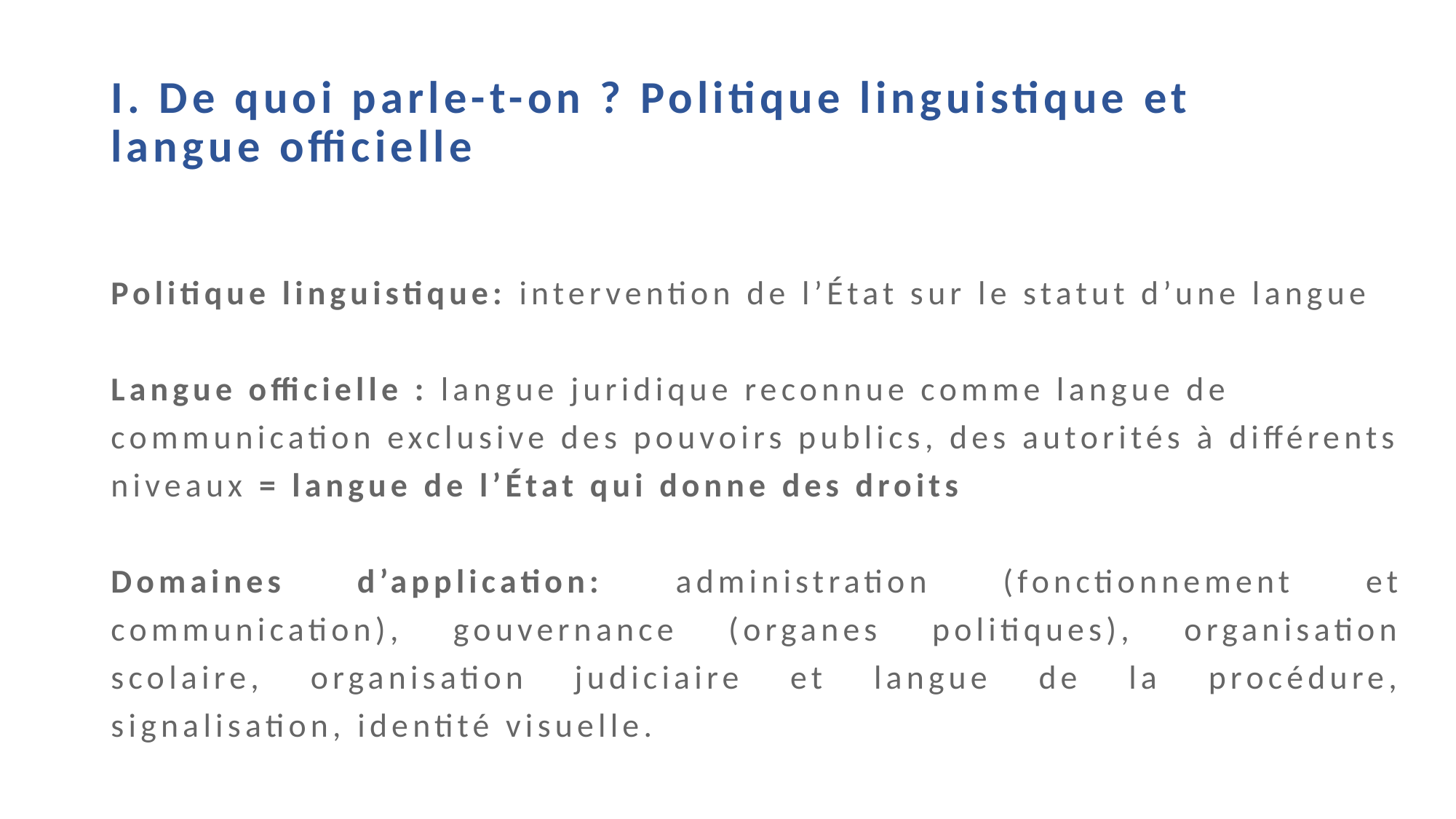

# I. De quoi parle-t-on ? Politique linguistique et langue officielle

Politique linguistique: intervention de l’État sur le statut d’une langue

Langue officielle : langue juridique reconnue comme langue de communication exclusive des pouvoirs publics, des autorités à différents niveaux = langue de l’État qui donne des droits

Domaines d’application: administration (fonctionnement et communication), gouvernance (organes politiques), organisation scolaire, organisation judiciaire et langue de la procédure, signalisation, identité visuelle.